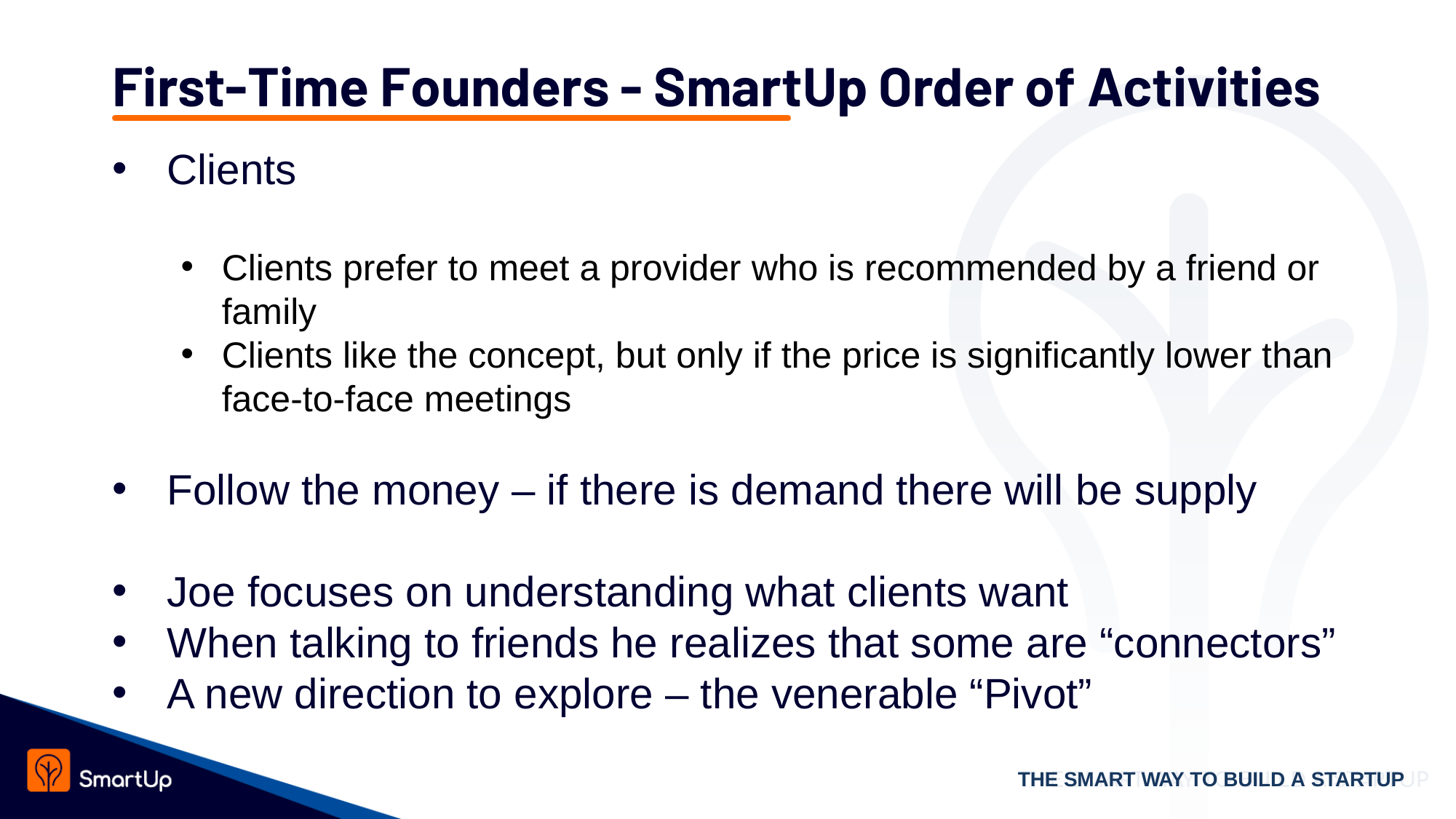

# First-Time Founders - SmartUp Order of Activities
Clients
Clients prefer to meet a provider who is recommended by a friend or family
Clients like the concept, but only if the price is significantly lower than face-to-face meetings
Follow the money – if there is demand there will be supply

Joe focuses on understanding what clients want
When talking to friends he realizes that some are “connectors”
A new direction to explore – the venerable “Pivot”
THE SMART WAY TO BUILD A STARTUP